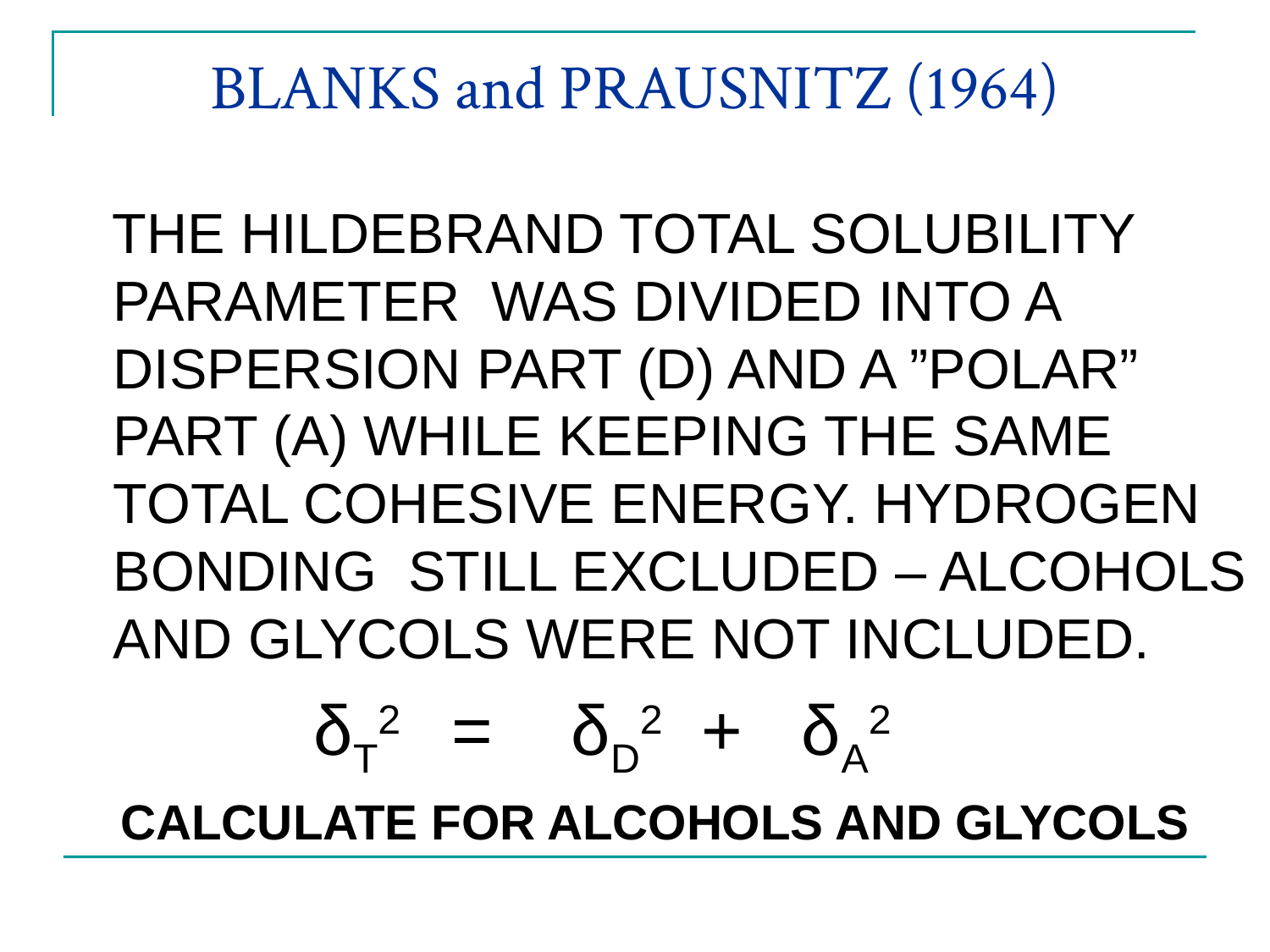

# BLANKS and PRAUSNITZ (1964)
   THE HILDEBRAND TOTAL SOLUBILITY PARAMETER  WAS DIVIDED INTO A DISPERSION PART (D) AND A ”POLAR” PART (A) WHILE KEEPING THE SAME TOTAL COHESIVE ENERGY. HYDROGEN BONDING  STILL EXCLUDED – ALCOHOLS AND GLYCOLS WERE NOT INCLUDED.
                 δT2   =    δD2  +   δA2
    CALCULATE FOR ALCOHOLS AND GLYCOLS